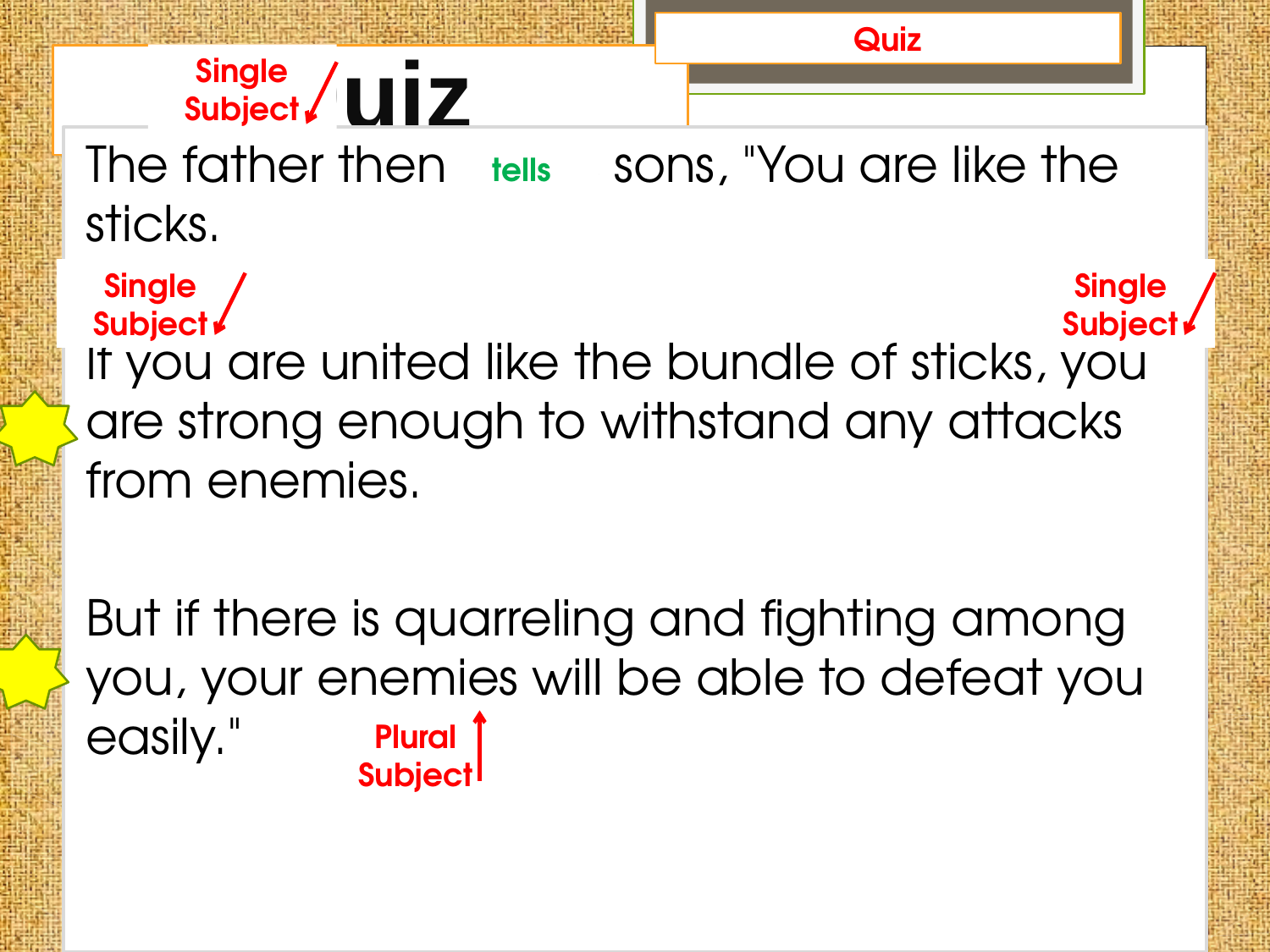

Quiz
Single Subject
# Quiz
The father then tell his sons, "You are like the sticks.

If you are united like the bundle of sticks, you are strong enough to withstand any attacks from enemies.

But if there is quarreling and fighting among you, your enemies will be able to defeat you easily."

tells
Single Subject
Single Subject

Plural Subject